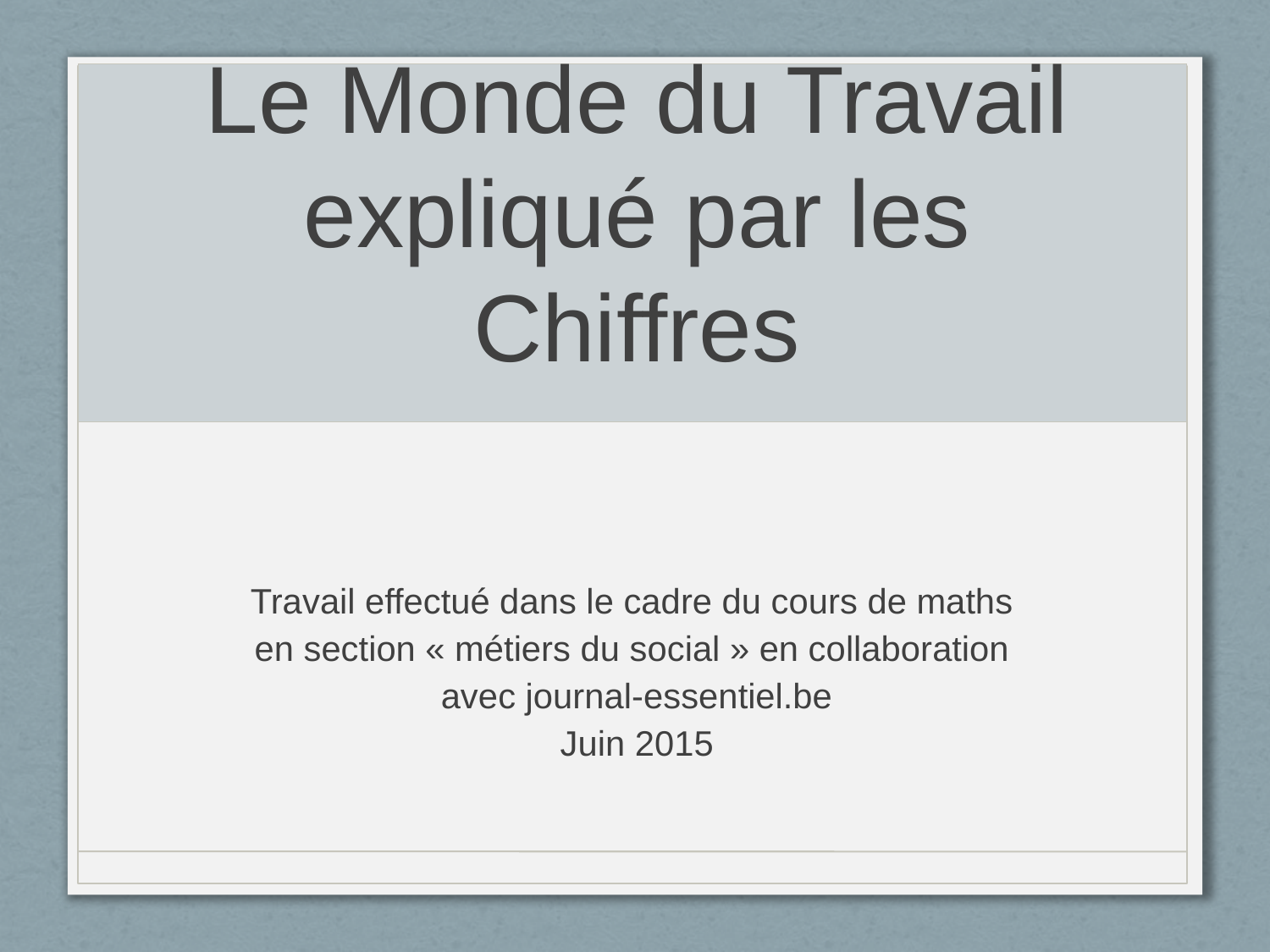

# Le Monde du Travail expliqué par les Chiffres
Travail effectué dans le cadre du cours de maths
en section « métiers du social » en collaboration
avec journal-essentiel.be
Juin 2015